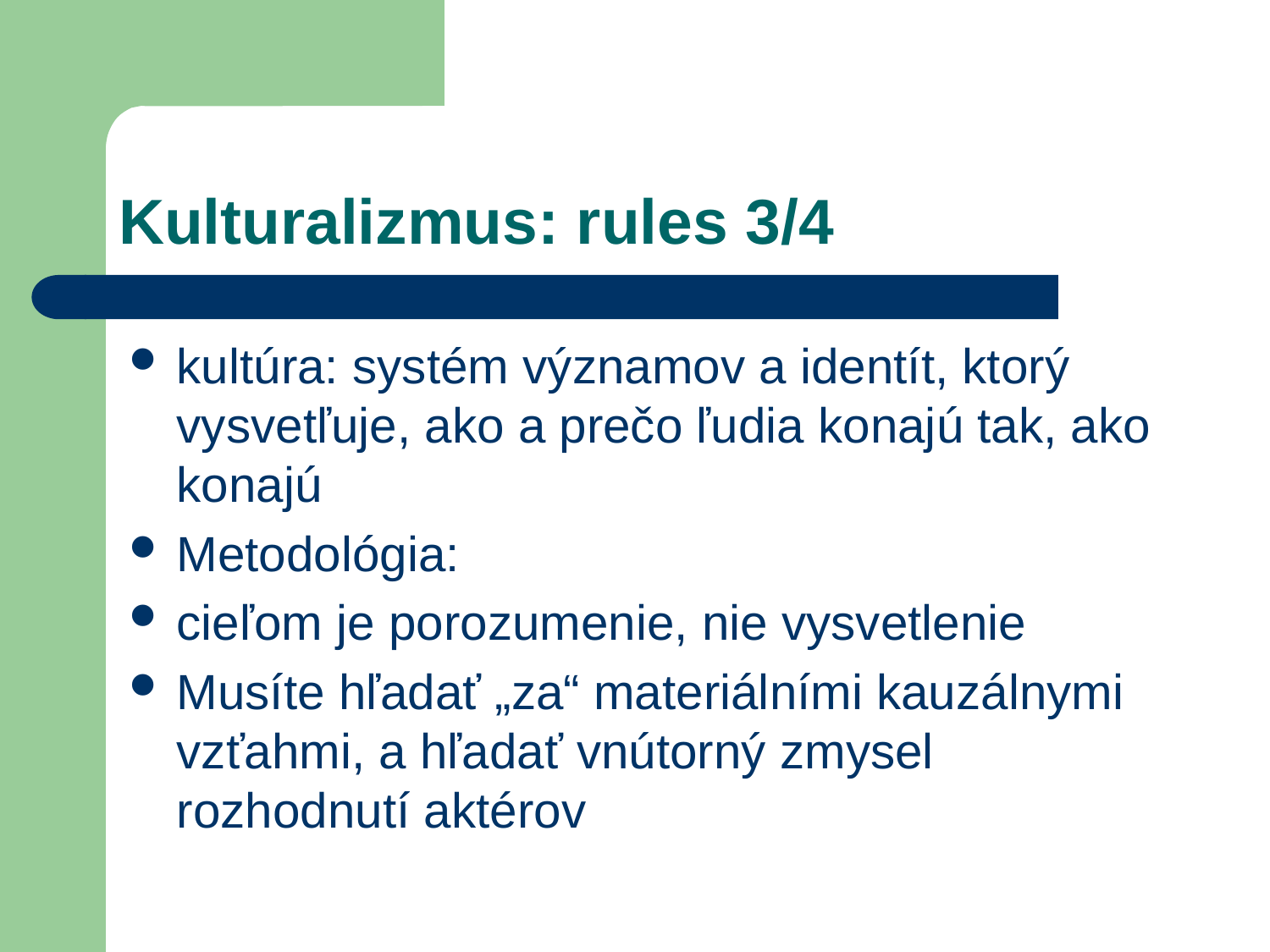

# Kulturalizmus: rules 3/4
kultúra: systém významov a identít, ktorý vysvetľuje, ako a prečo ľudia konajú tak, ako konajú
Metodológia:
cieľom je porozumenie, nie vysvetlenie
Musíte hľadať „za“ materiálními kauzálnymi vzťahmi, a hľadať vnútorný zmysel rozhodnutí aktérov